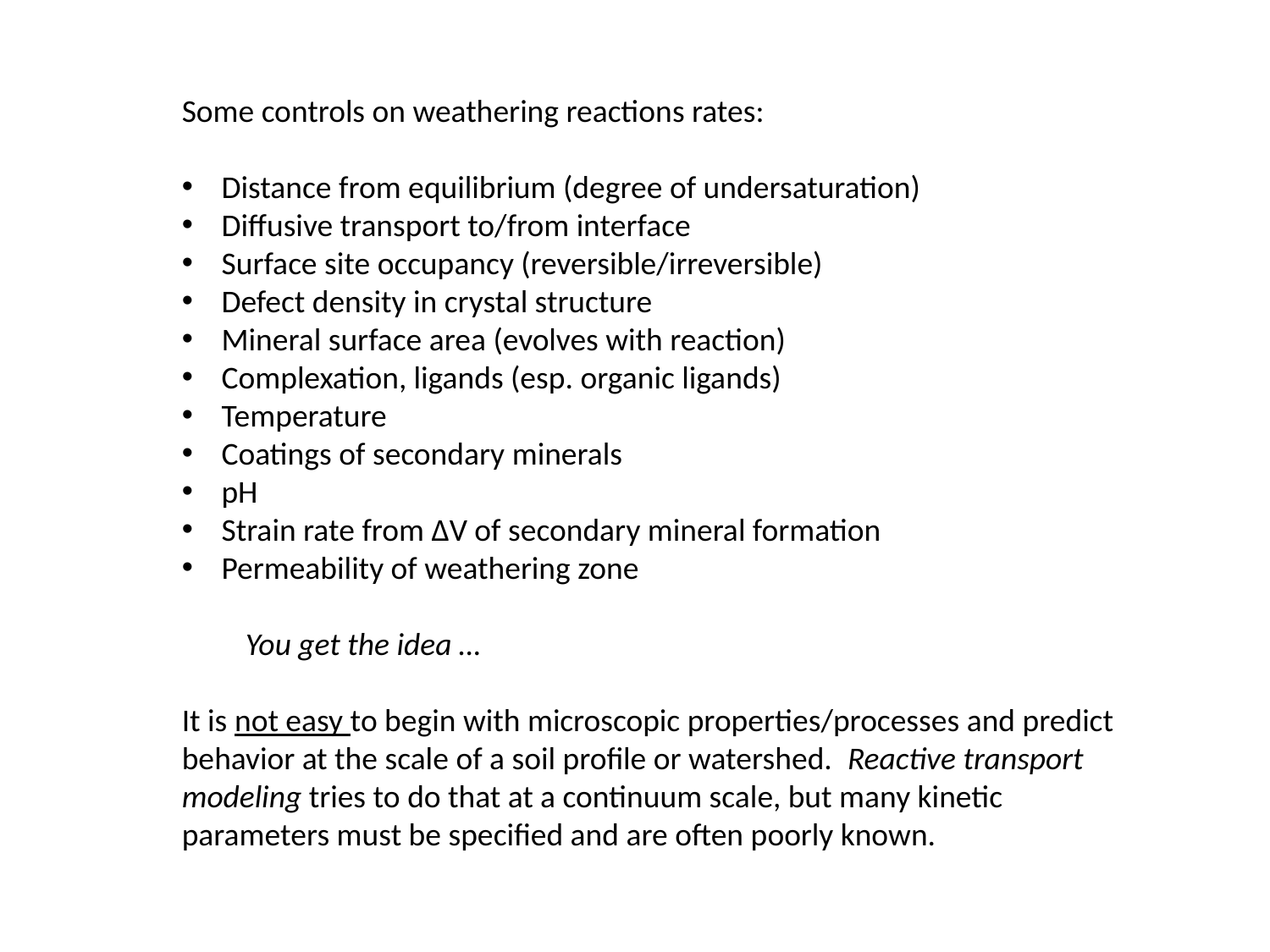

Some controls on weathering reactions rates:

Distance from equilibrium (degree of undersaturation)
Diffusive transport to/from interface
Surface site occupancy (reversible/irreversible)
Defect density in crystal structure
Mineral surface area (evolves with reaction)
Complexation, ligands (esp. organic ligands)
Temperature
Coatings of secondary minerals
pH
Strain rate from ∆V of secondary mineral formation
Permeability of weathering zone

You get the idea …

It is not easy to begin with microscopic properties/processes and predict behavior at the scale of a soil profile or watershed.  Reactive transport modeling tries to do that at a continuum scale, but many kinetic parameters must be specified and are often poorly known.